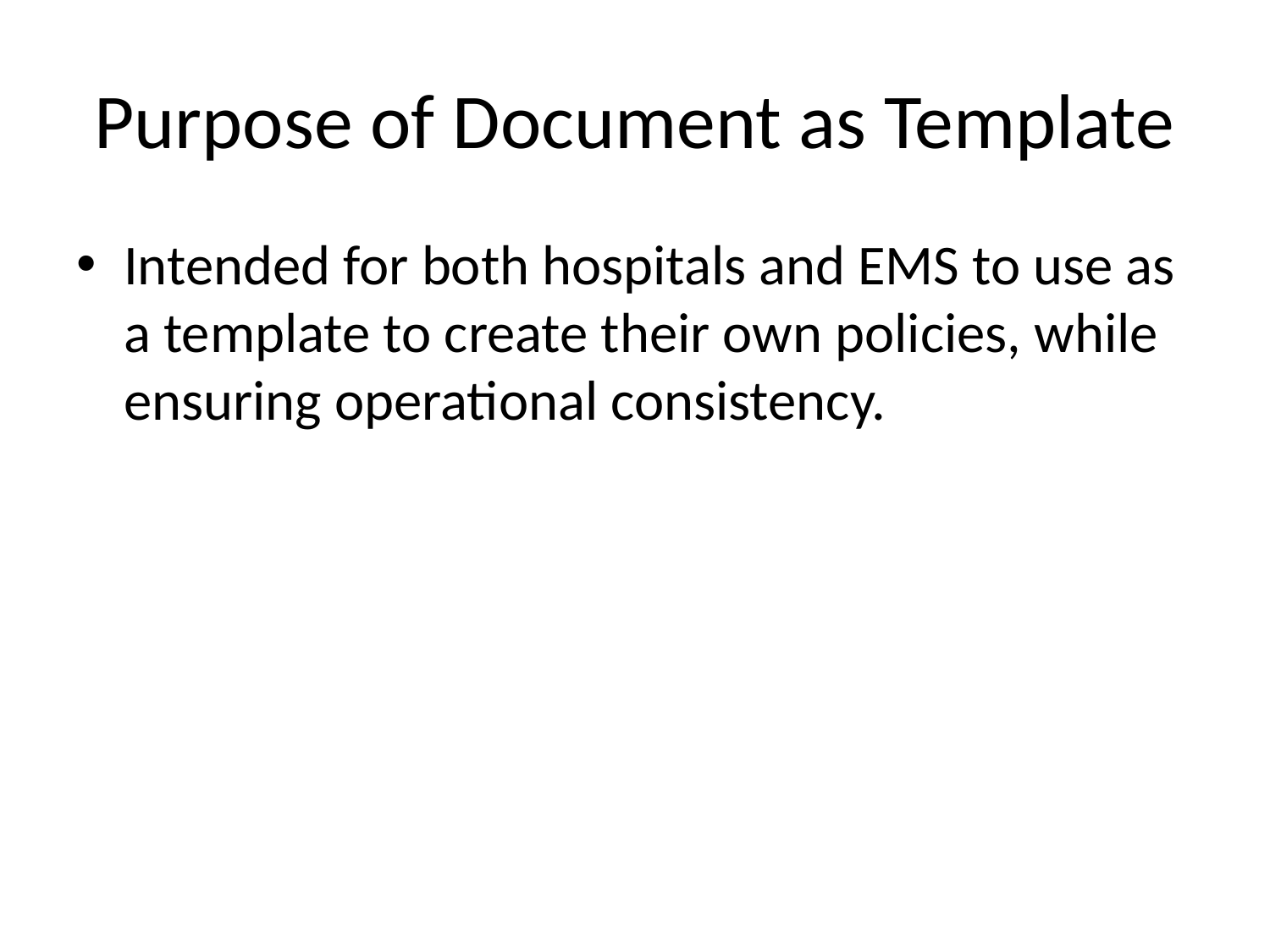

# Purpose of Document as Template
Intended for both hospitals and EMS to use as a template to create their own policies, while ensuring operational consistency.